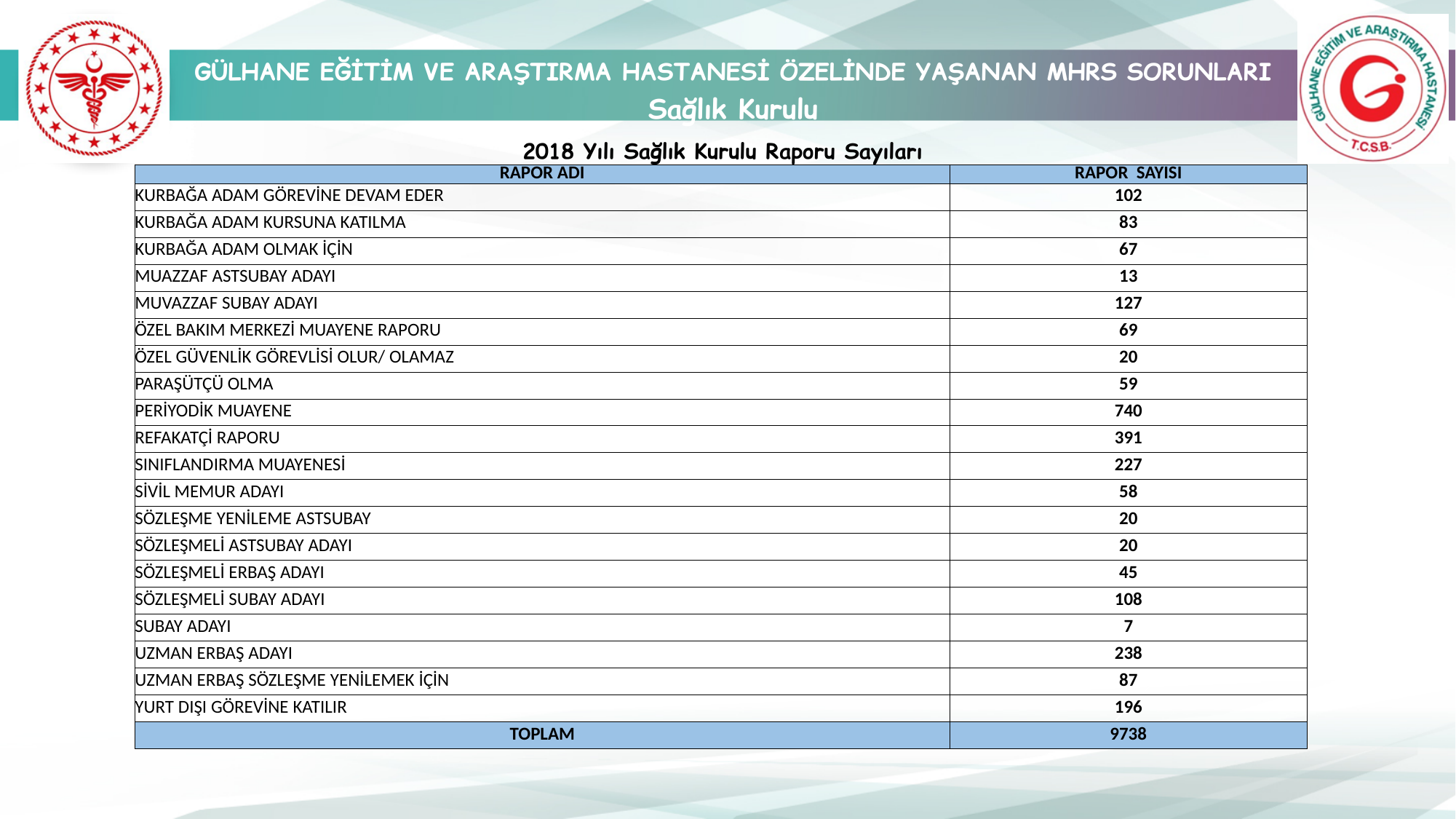

GÜLHANE EĞİTİM VE ARAŞTIRMA HASTANESİ ÖZELİNDE YAŞANAN MHRS SORUNLARI
Sağlık Kurulu
2018 Yılı Sağlık Kurulu Raporu Sayıları
|  |  |
| --- | --- |
| RAPOR ADI | RAPOR SAYISI |
| KURBAĞA ADAM GÖREVİNE DEVAM EDER | 102 |
| KURBAĞA ADAM KURSUNA KATILMA | 83 |
| KURBAĞA ADAM OLMAK İÇİN | 67 |
| MUAZZAF ASTSUBAY ADAYI | 13 |
| MUVAZZAF SUBAY ADAYI | 127 |
| ÖZEL BAKIM MERKEZİ MUAYENE RAPORU | 69 |
| ÖZEL GÜVENLİK GÖREVLİSİ OLUR/ OLAMAZ | 20 |
| PARAŞÜTÇÜ OLMA | 59 |
| PERİYODİK MUAYENE | 740 |
| REFAKATÇİ RAPORU | 391 |
| SINIFLANDIRMA MUAYENESİ | 227 |
| SİVİL MEMUR ADAYI | 58 |
| SÖZLEŞME YENİLEME ASTSUBAY | 20 |
| SÖZLEŞMELİ ASTSUBAY ADAYI | 20 |
| SÖZLEŞMELİ ERBAŞ ADAYI | 45 |
| SÖZLEŞMELİ SUBAY ADAYI | 108 |
| SUBAY ADAYI | 7 |
| UZMAN ERBAŞ ADAYI | 238 |
| UZMAN ERBAŞ SÖZLEŞME YENİLEMEK İÇİN | 87 |
| YURT DIŞI GÖREVİNE KATILIR | 196 |
| TOPLAM | 9738 |